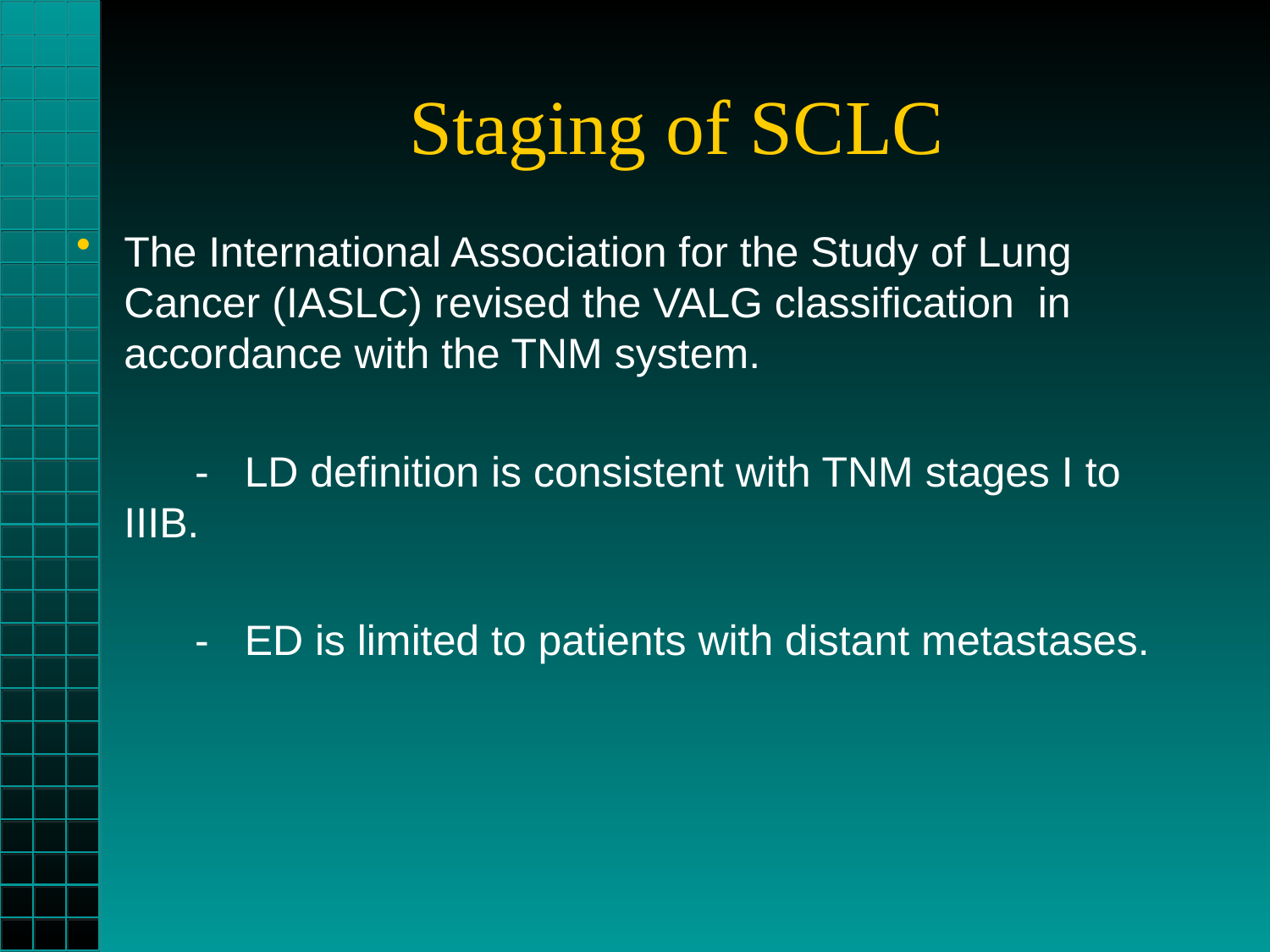

# Staging of SCLC
The International Association for the Study of Lung Cancer (IASLC) revised the VALG classification  in accordance with the TNM system.

          -   LD definition is consistent with TNM stages I to 	IIIB.

          -   ED is limited to patients with distant metastases.